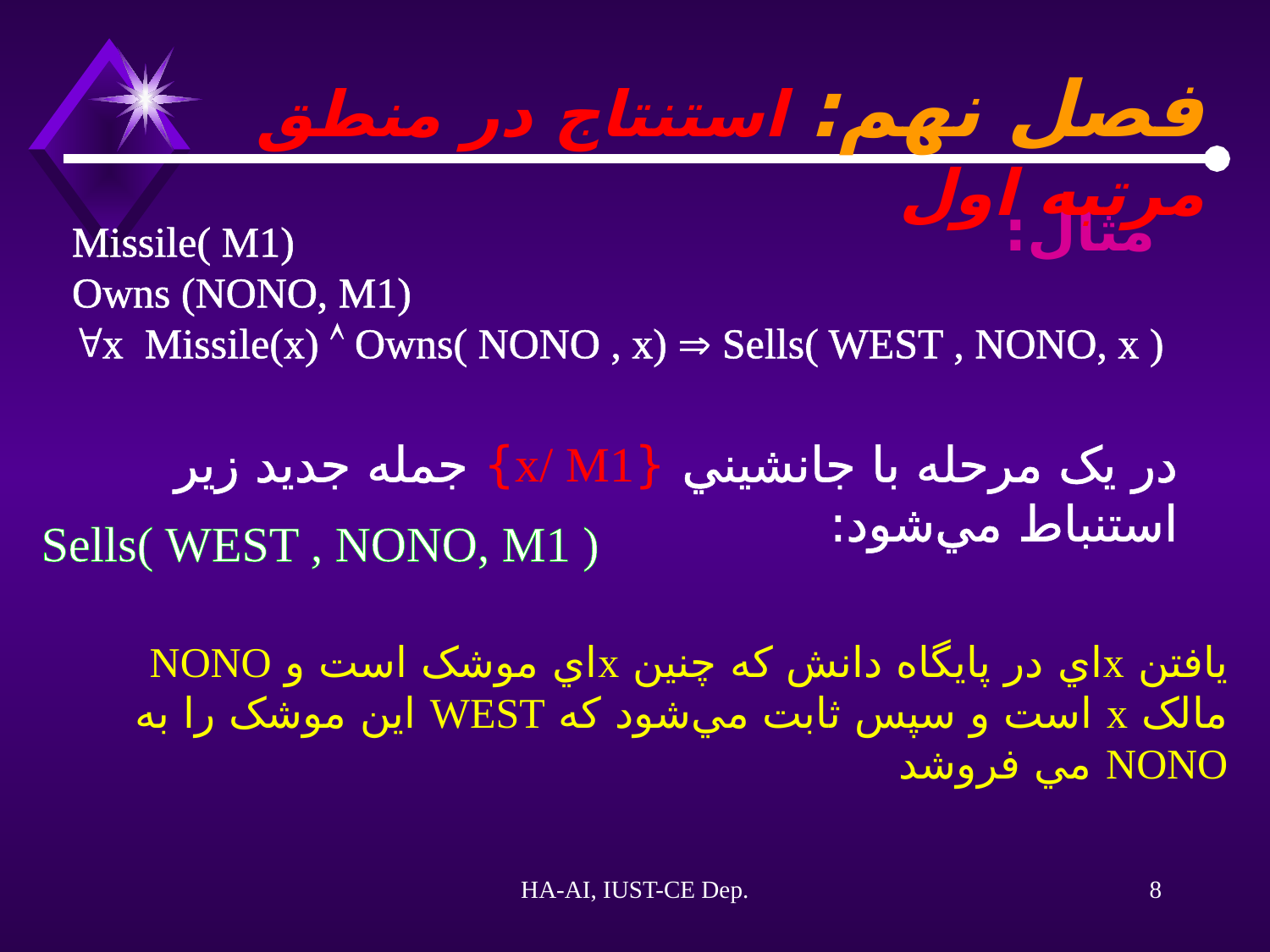

فصل نهم: استنتاج در منطق مرتبه اول
مثال:
Missile( M1)
Owns (NONO, M1)
∀x  Missile(x) ∧ Owns( NONO , x) ⇒ Sells( WEST , NONO, x )
در يک مرحله با جانشيني {x/ M1} جمله جديد زير استنباط مي‌شود:
Sells( WEST , NONO, M1 )
يافتن xاي در پايگاه دانش که چنين xاي موشک است و NONO مالک x است و سپس ثابت مي‌شود که WEST اين موشک را به NONO مي فروشد
HA-AI, IUST-CE Dep.
8